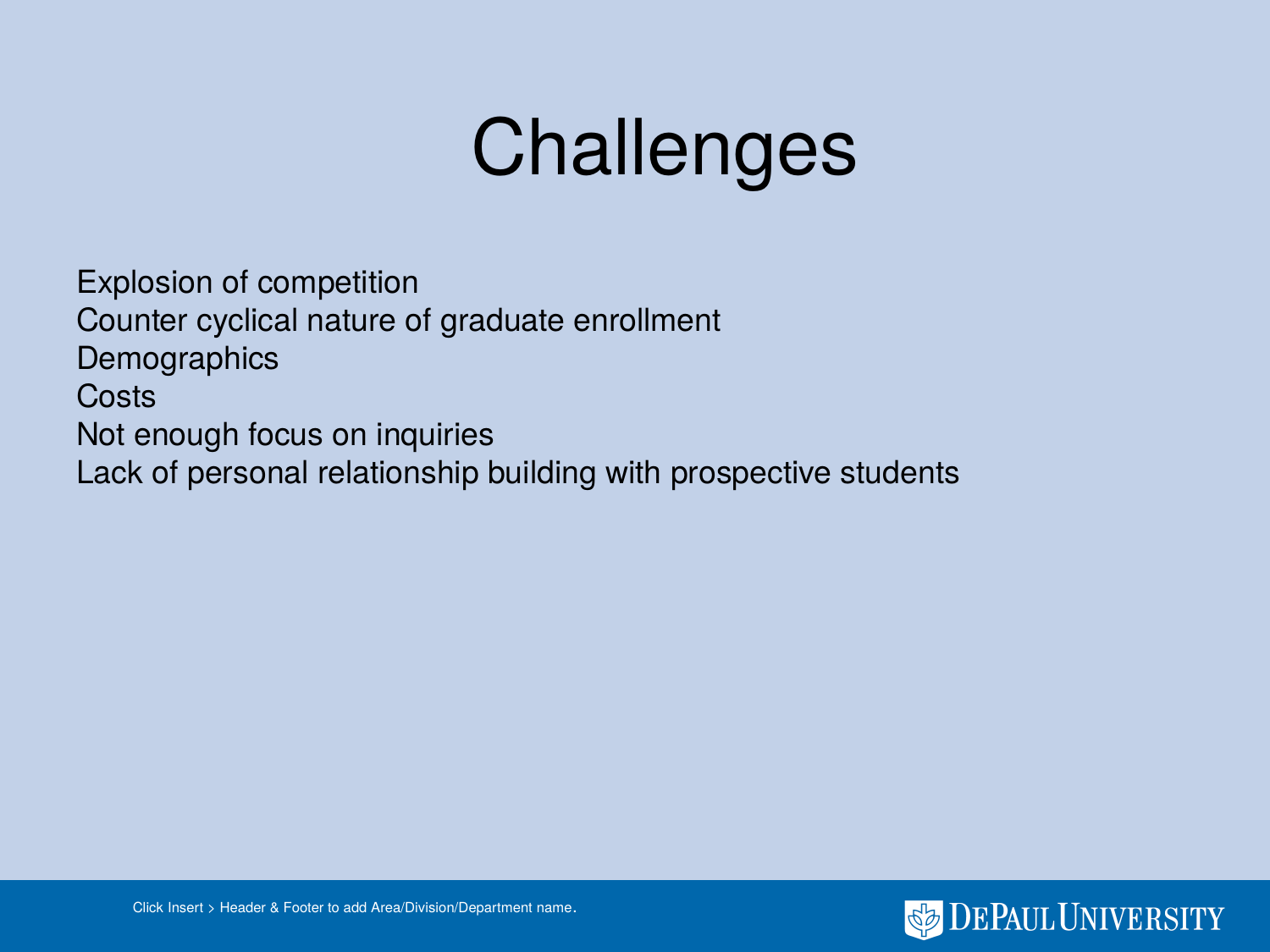

# Challenges
Explosion of competition
Counter cyclical nature of graduate enrollment
Demographics
Costs
Not enough focus on inquiries
Lack of personal relationship building with prospective students
Click Insert > Header & Footer to add Area/Division/Department name.